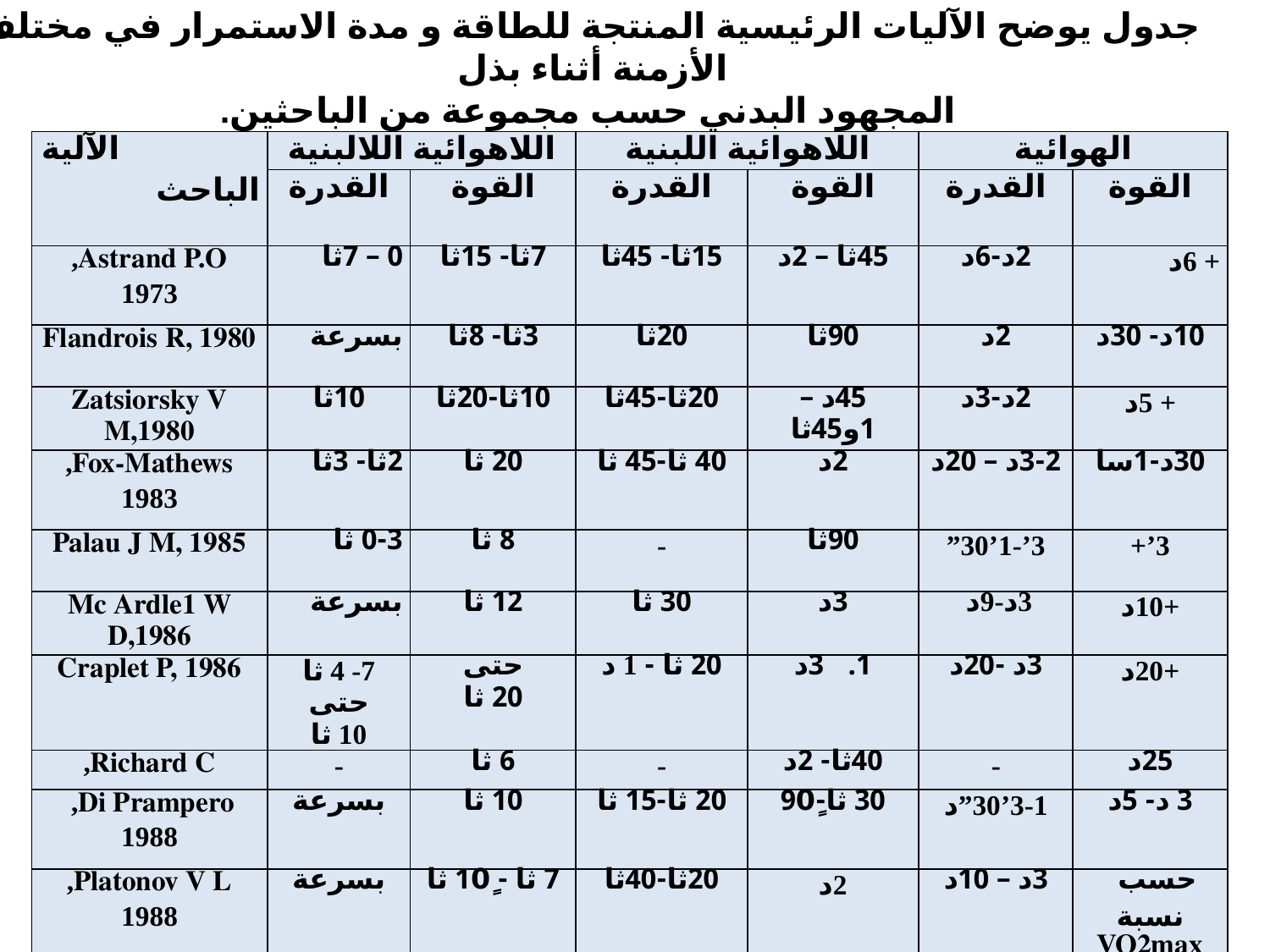

جدول يوضح الآليات الرئيسية المنتجة للطاقة و مدة الاستمرار في مختلف الأزمنة أثناء بذل
المجهود البدني حسب مجموعة من الباحثين.

| الآلية الباحث | اللاهوائية اللالبنية |  | اللاهوائية اللبنية |  | الهوائية |  |
| --- | --- | --- | --- | --- | --- | --- |
|  | القدرة | القوة | القدرة | القوة | القدرة | القوة |
| Astrand P.O, 1973 | 0 – 7ثا | 7ثا- 15ثا | 15ثا- 45ثا | 45ثا – 2د | 2د-6د | + 6د |
| Flandrois R, 1980 | بسرعة | 3ثا- 8ثا | 20ثا | 90ثا | 2د | 10د- 30د |
| Zatsiorsky V M,1980 | 10ثا | 10ثا-20ثا | 20ثا-45ثا | 45د – 1و45ثا | 2د-3د | + 5د |
| Fox-Mathews, 1983 | 2ثا- 3ثا | 20 ثا | 40 ثا-45 ثا | 2د | 3-2د – 20د | 30د-1سا |
| Palau J M, 1985 | 0-3 ثا | 8 ثا | - | 90ثا | 3’-1’30” | 3’+ |
| Mc Ardle1 W D,1986 | بسرعة | 12 ثا | 30 ثا | 3د | 3د-9د | +10د |
| Craplet P, 1986 | 7- 4 ثا حتى 10 ثا | حتى 20 ثا | 20 ثا - 1 د | 3د | 3د -20د | +20د |
| Richard C, | - | 6 ثا | - | 40ثا- 2د | - | 25د |
| Di Prampero, 1988 | بسرعة | 10 ثا | 20 ثا-15 ثا | 30 ثا-90ٍ | 3-1’30”د | 3 د- 5د |
| Platonov V L, 1988 | بسرعة | 7 ثا - 10ٍ ثا | 20ثا-40ثا | 2د | 3د – 10د | حسب نسبة VO2max |